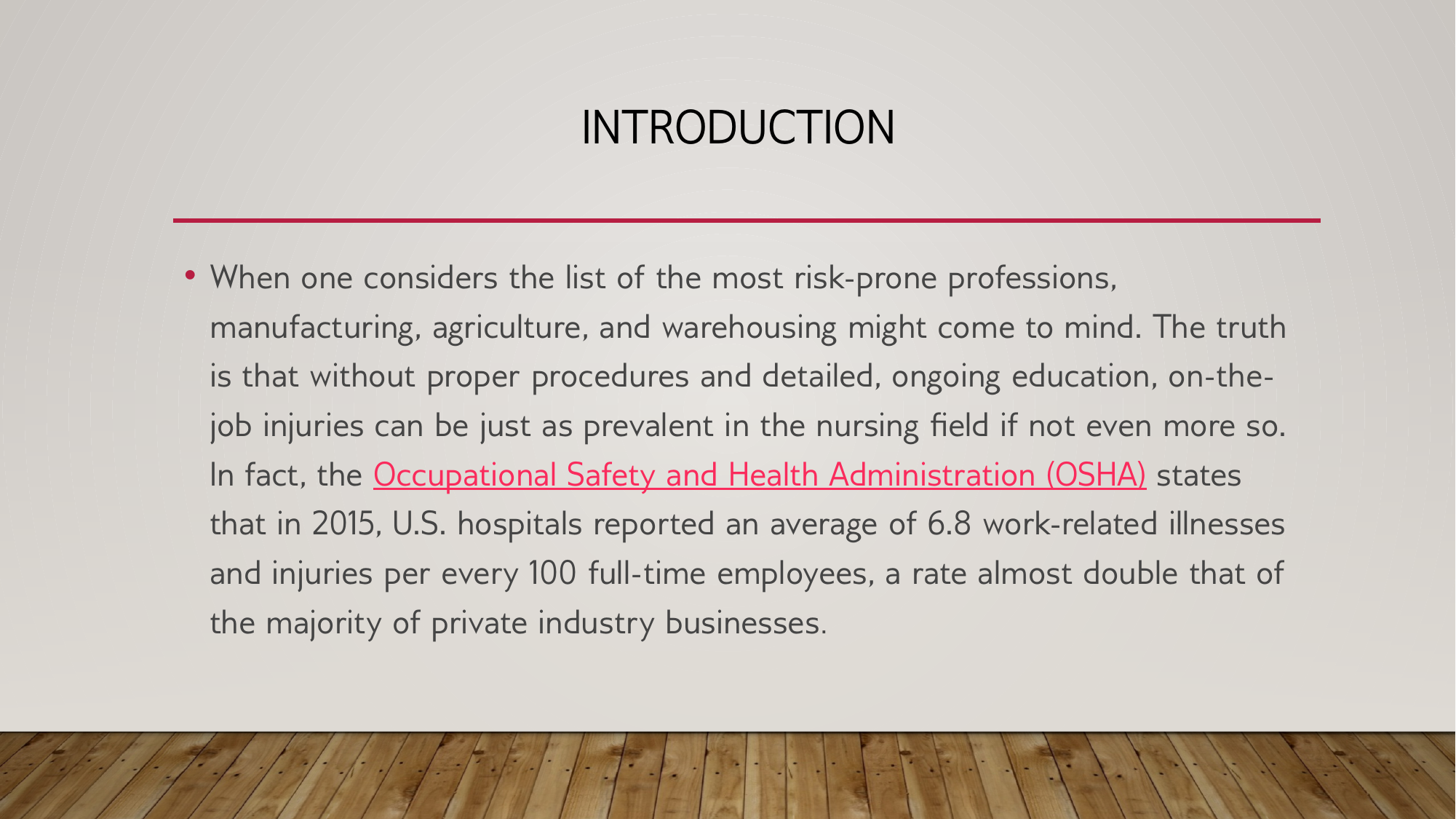

# Introduction
When one considers the list of the most risk-prone professions, manufacturing, agriculture, and warehousing might come to mind. The truth is that without proper procedures and detailed, ongoing education, on-the-job injuries can be just as prevalent in the nursing field if not even more so. In fact, the Occupational Safety and Health Administration (OSHA) states that in 2015, U.S. hospitals reported an average of 6.8 work-related illnesses and injuries per every 100 full-time employees, a rate almost double that of the majority of private industry businesses.